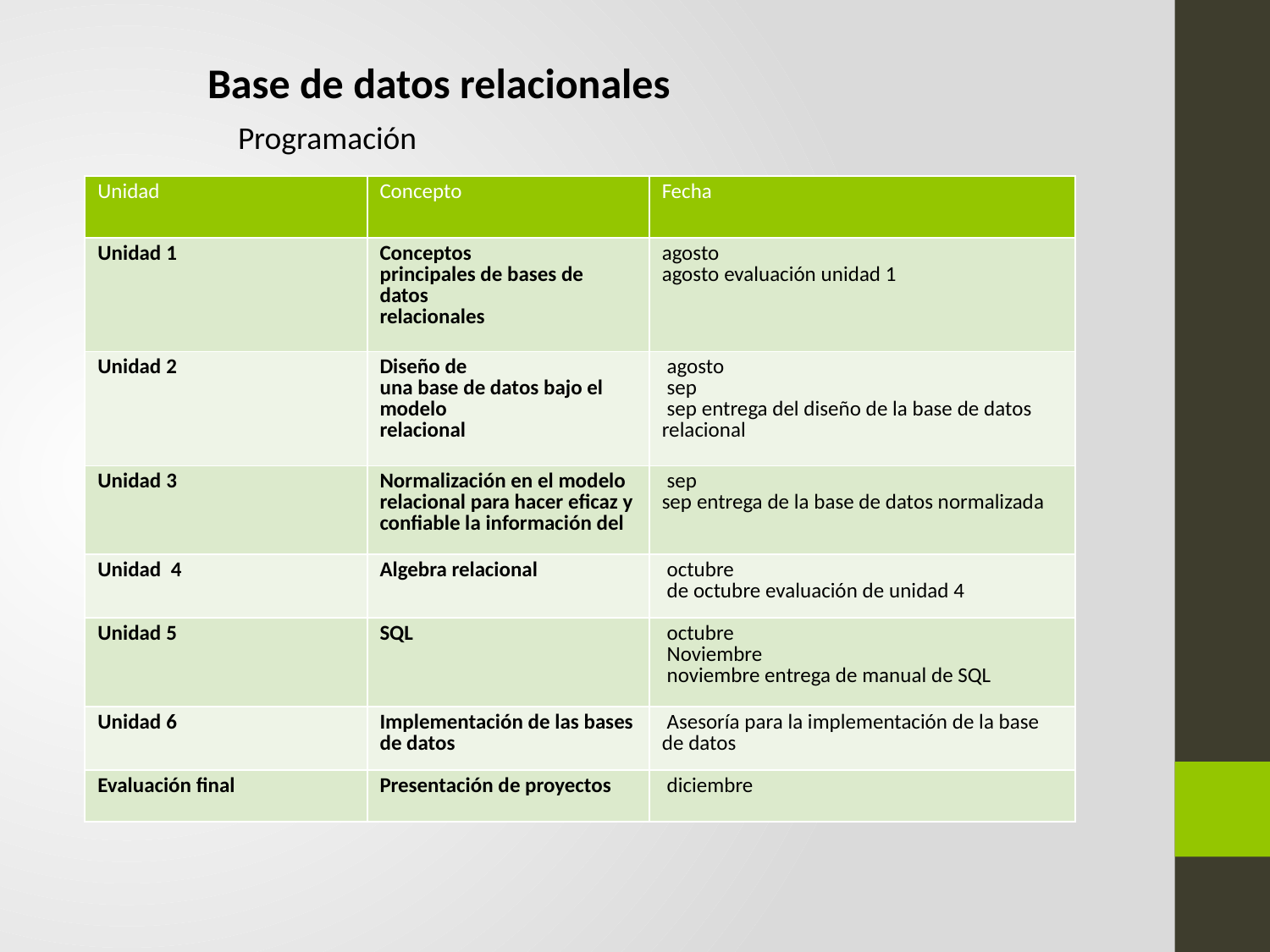

Base de datos relacionales
Programación
| Unidad | Concepto | Fecha |
| --- | --- | --- |
| Unidad 1 | Conceptos principales de bases de datos relacionales | agosto agosto evaluación unidad 1 |
| Unidad 2 | Diseño de una base de datos bajo el modelo relacional | agosto sep sep entrega del diseño de la base de datos relacional |
| Unidad 3 | Normalización en el modelo relacional para hacer eficaz y confiable la información del | sep sep entrega de la base de datos normalizada |
| Unidad 4 | Algebra relacional | octubre de octubre evaluación de unidad 4 |
| Unidad 5 | SQL | octubre Noviembre noviembre entrega de manual de SQL |
| Unidad 6 | Implementación de las bases de datos | Asesoría para la implementación de la base de datos |
| Evaluación final | Presentación de proyectos | diciembre |